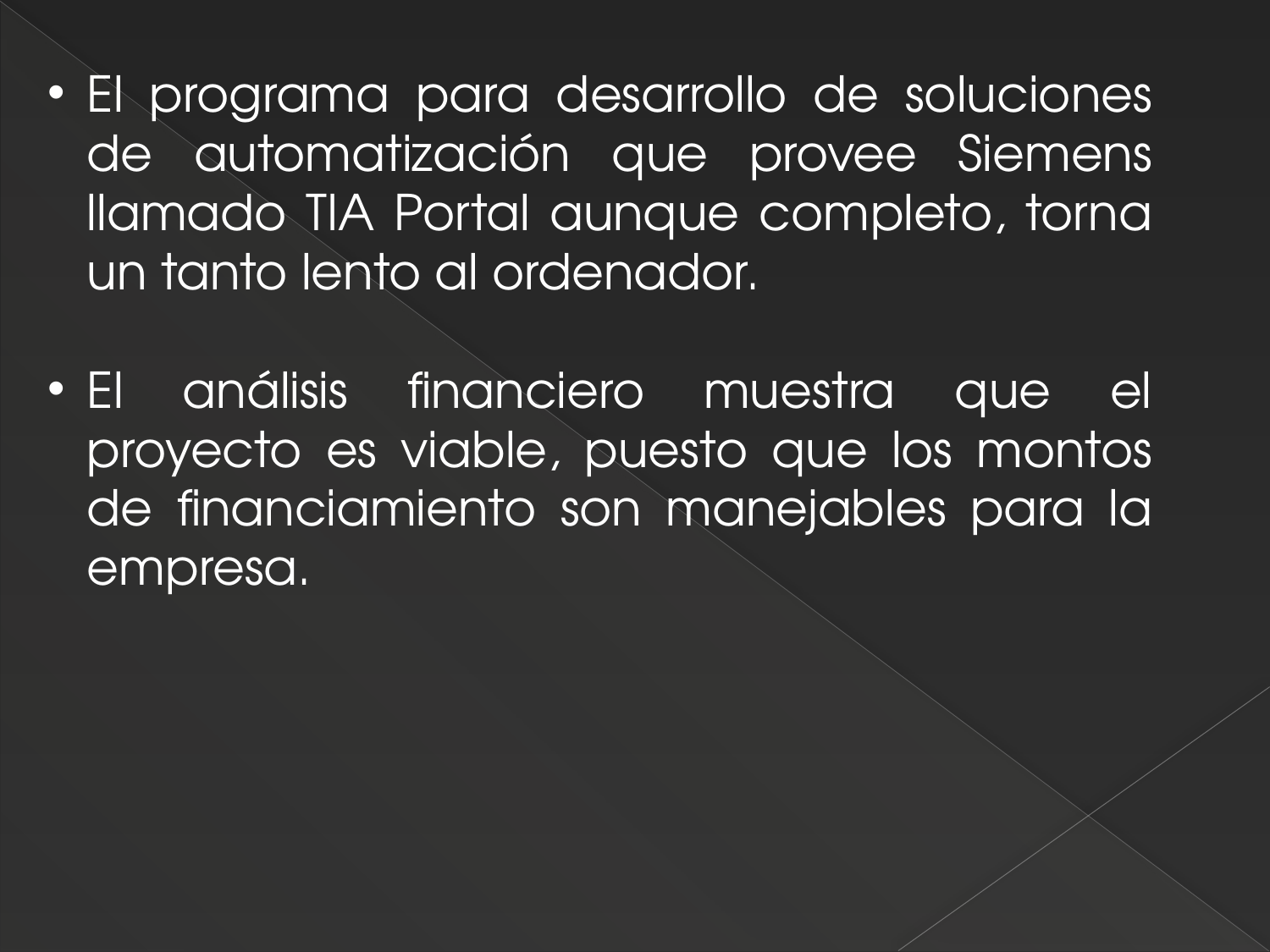

El programa para desarrollo de soluciones de automatización que provee Siemens llamado TIA Portal aunque completo, torna un tanto lento al ordenador.

El análisis financiero muestra que el proyecto es viable, puesto que los montos de financiamiento son manejables para la empresa.